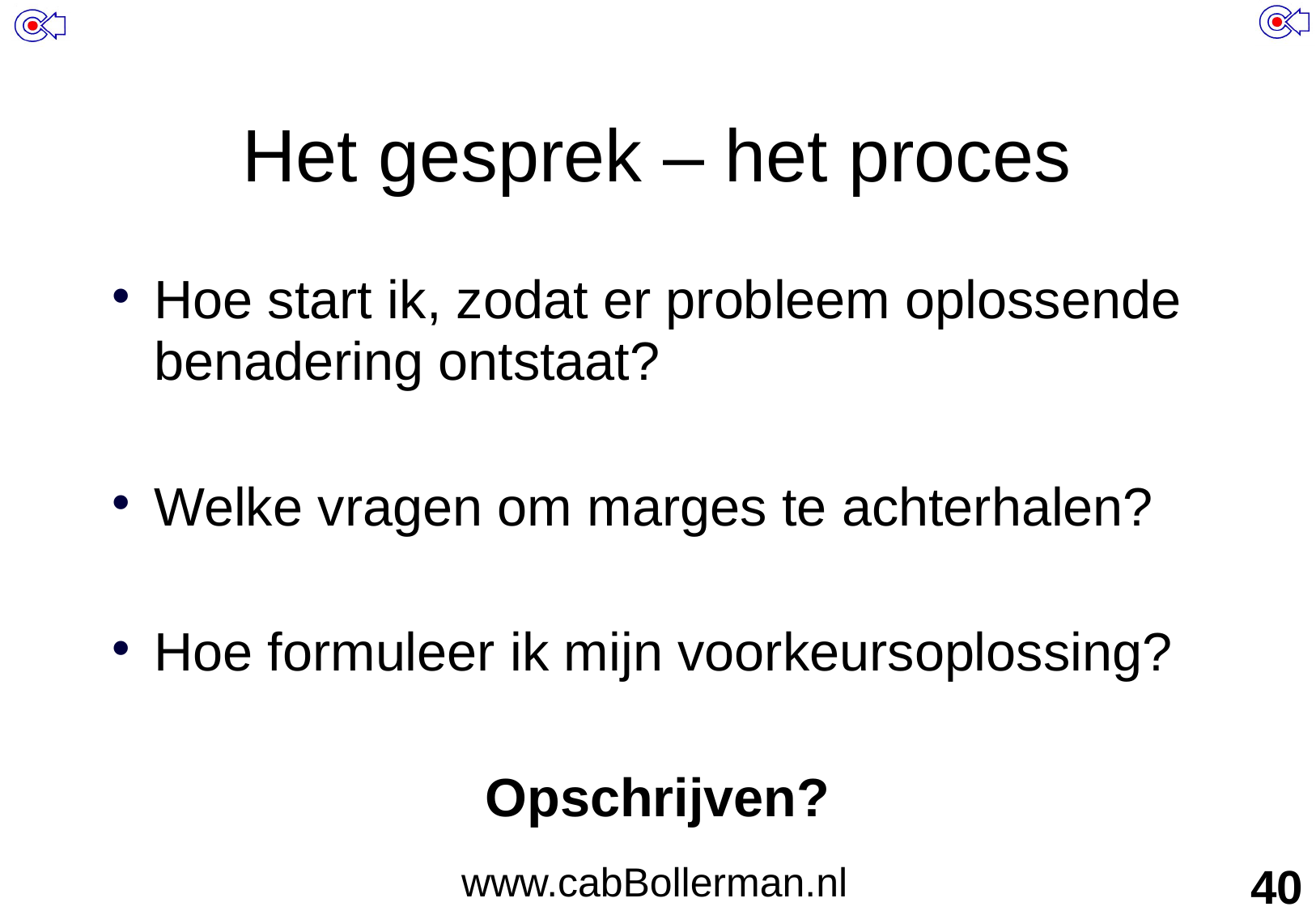

# Het gesprek – het proces
Hoe start ik, zodat er probleem oplossende benadering ontstaat?

Welke vragen om marges te achterhalen?

Hoe formuleer ik mijn voorkeursoplossing?

Opschrijven?
www.cabBollerman.nl
40